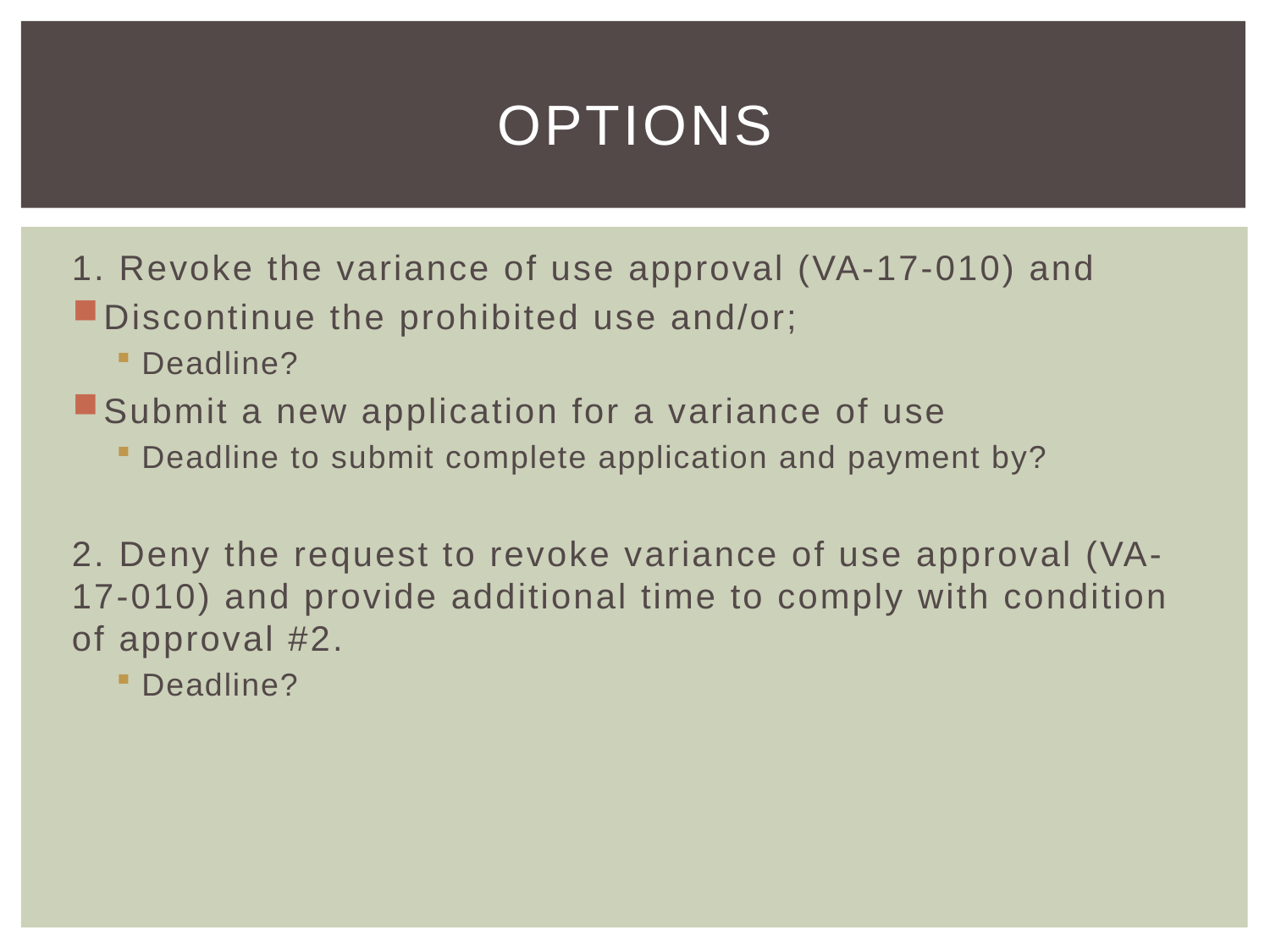

# options
1. Revoke the variance of use approval (VA-17-010) and
Discontinue the prohibited use and/or;
Deadline?
Submit a new application for a variance of use
Deadline to submit complete application and payment by?

2. Deny the request to revoke variance of use approval (VA-17-010) and provide additional time to comply with condition of approval #2.
Deadline?